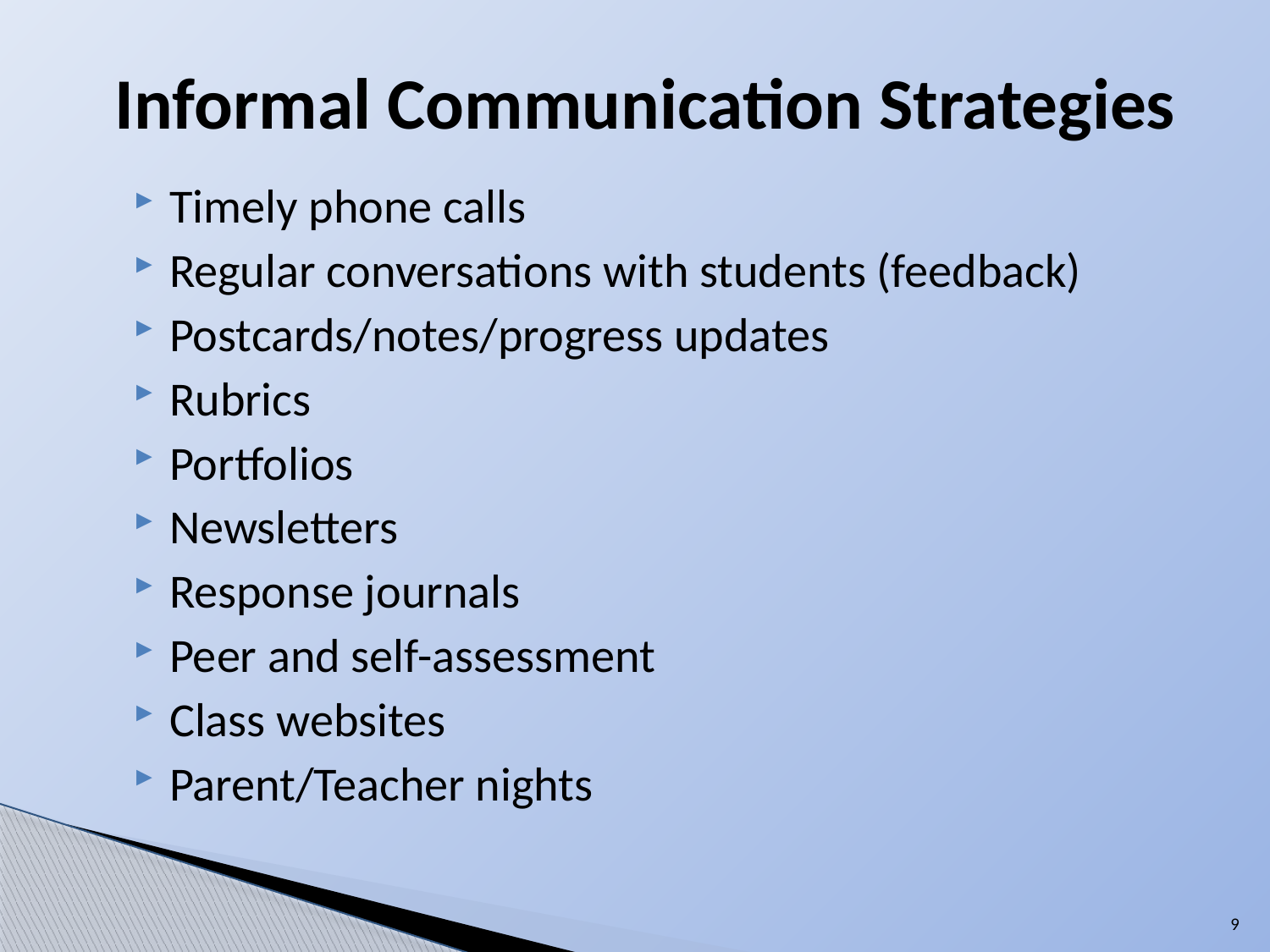

# Informal Communication Strategies
Timely phone calls
Regular conversations with students (feedback)
Postcards/notes/progress updates
Rubrics
Portfolios
Newsletters
Response journals
Peer and self-assessment
Class websites
Parent/Teacher nights
9